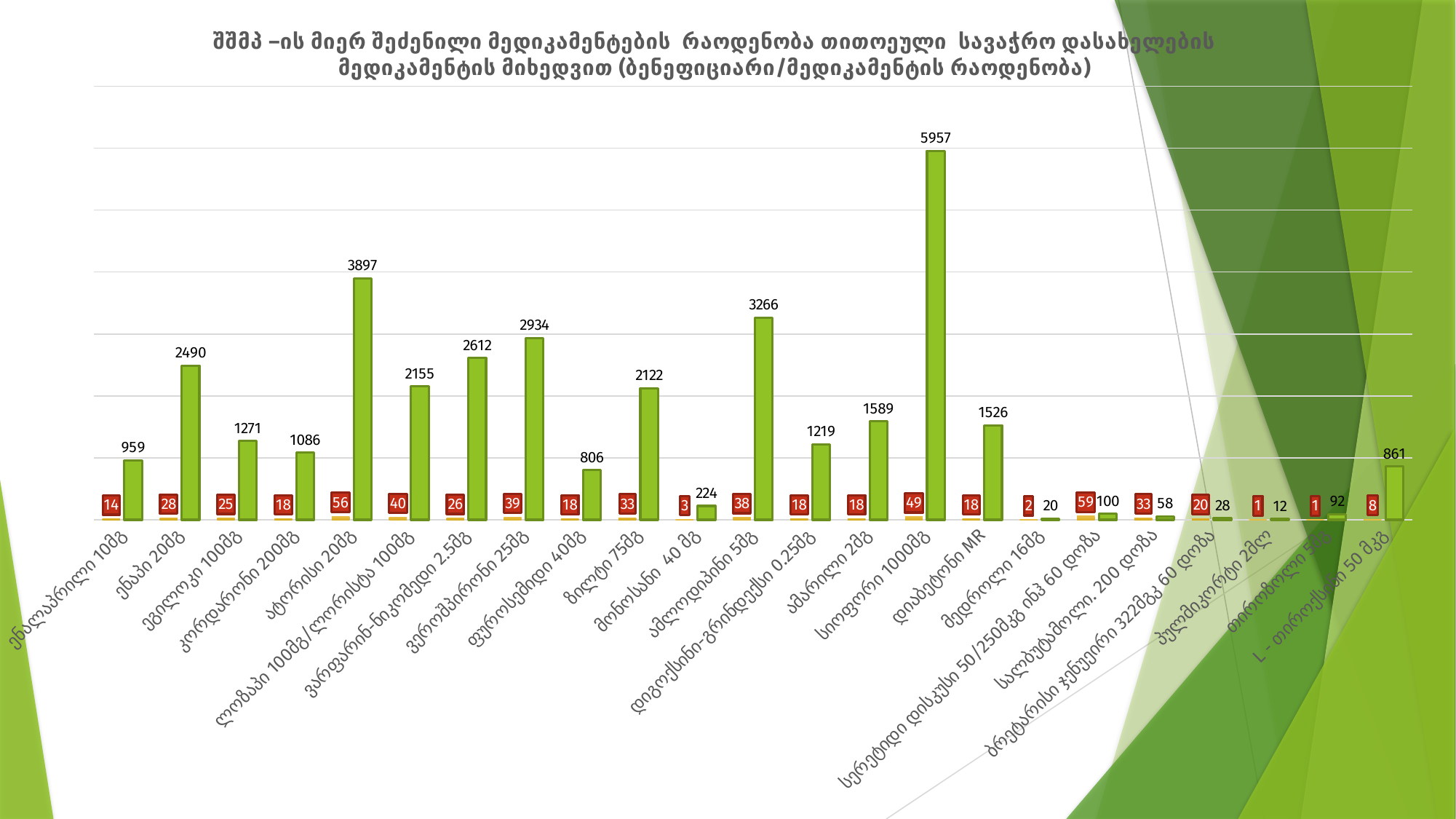

### Chart: შშმპ –ის მიერ შეძენილი მედიკამენტების  რაოდენობა თითოეული  სავაჭრო დასახელების მედიკამენტის მიხედვით (ბენეფიციარი/მედიკამენტის რაოდენობა)

| Category | ბენეფიციარი | მედიკამენტის რაოდენობა |
|---|---|---|
| ენალაპრილი 10მგ | 14.0 | 959.0 |
| ენაპი 20მგ | 28.0 | 2490.0 |
| ეგილოკი 100მგ | 25.0 | 1271.0 |
| კორდარონი 200მგ | 18.0 | 1086.0 |
| ატორისი 20მგ | 56.0 | 3897.0 |
| ლოზაპი 100მგ/ლორისტა 100მგ | 40.0 | 2155.0 |
| ვარფარინ-ნიკომედი 2.5მგ | 26.0 | 2612.0 |
| ვეროშპირონი 25მგ | 39.0 | 2934.0 |
| ფუროსემიდი 40მგ | 18.0 | 806.0 |
| ზილტი 75მგ | 33.0 | 2122.0 |
| მონოსანი  40 მგ | 3.0 | 224.0 |
| ამლოდიპინი 5მგ | 38.0 | 3266.0 |
| დიგოქსინი-გრინდექსი 0.25მგ | 18.0 | 1219.0 |
| ამარილი 2მგ | 18.0 | 1589.0 |
| სიოფორი 1000მგ | 49.0 | 5957.0 |
| დიაბეტონი MR | 18.0 | 1526.0 |
| მედროლი 16მგ | 2.0 | 20.0 |
| სერეტიდი დისკუსი 50/250მკგ ინჰ 60 დოზა | 59.0 | 100.0 |
| სალბუტამოლი. 200 დოზა | 33.0 | 58.0 |
| ბრეტარისი ჯენუეირი 322მგკ 60 დოზა | 20.0 | 28.0 |
| პულმიკორტი 2მლ | 1.0 | 12.0 |
| თიროზოლი 5მგ | 1.0 | 92.0 |
| L - თიროქსინი 50 მკგ | 8.0 | 861.0 |